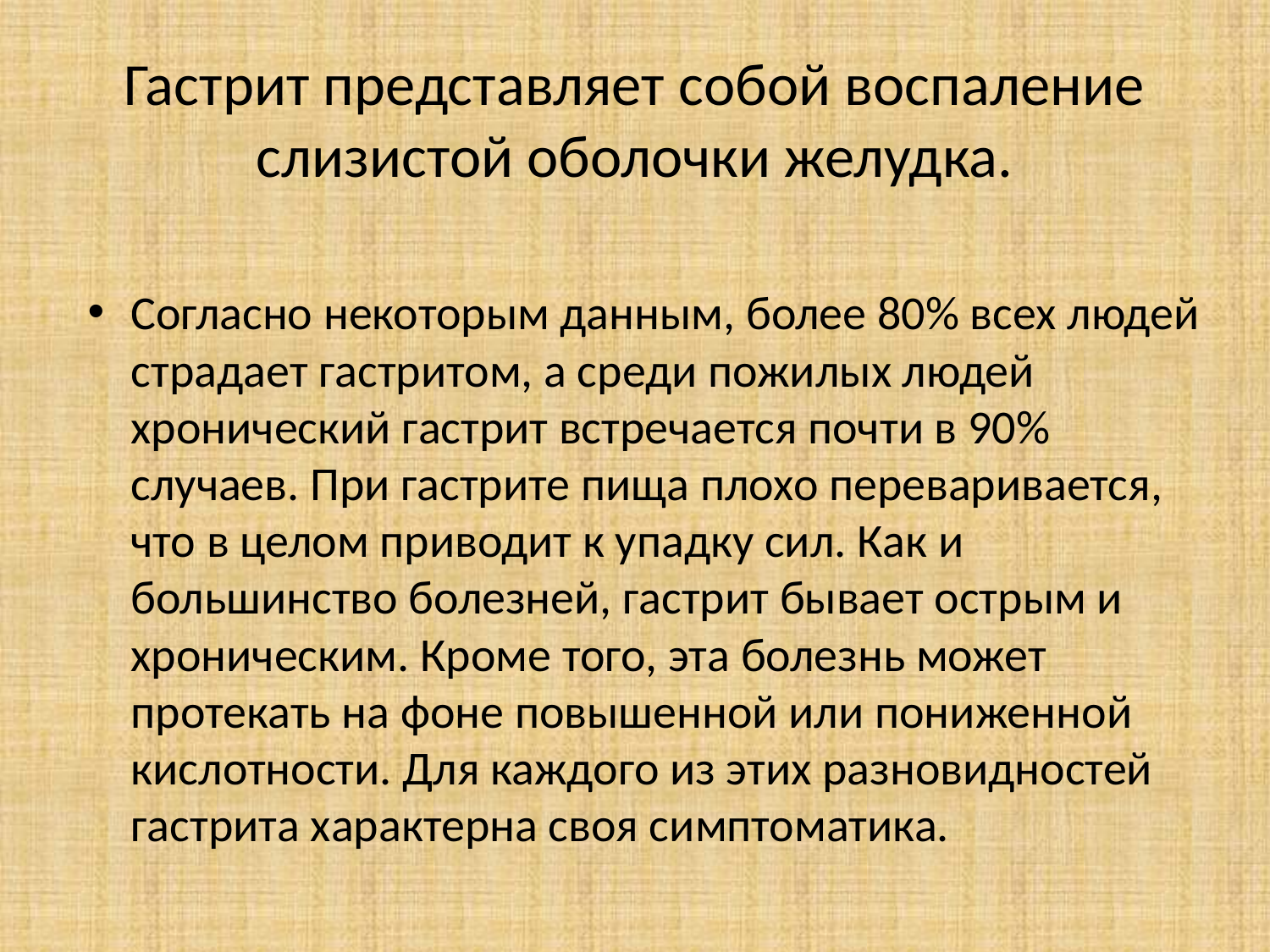

# Гастрит представляет собой воспаление слизистой оболочки желудка.
Согласно некоторым данным, более 80% всех людей страдает гастритом, а среди пожилых людей хронический гастрит встречается почти в 90% случаев. При гастрите пища плохо переваривается, что в целом приводит к упадку сил. Как и большинство болезней, гастрит бывает острым и хроническим. Кроме того, эта болезнь может протекать на фоне повышенной или пониженной кислотности. Для каждого из этих разновидностей гастрита характерна своя симптоматика.